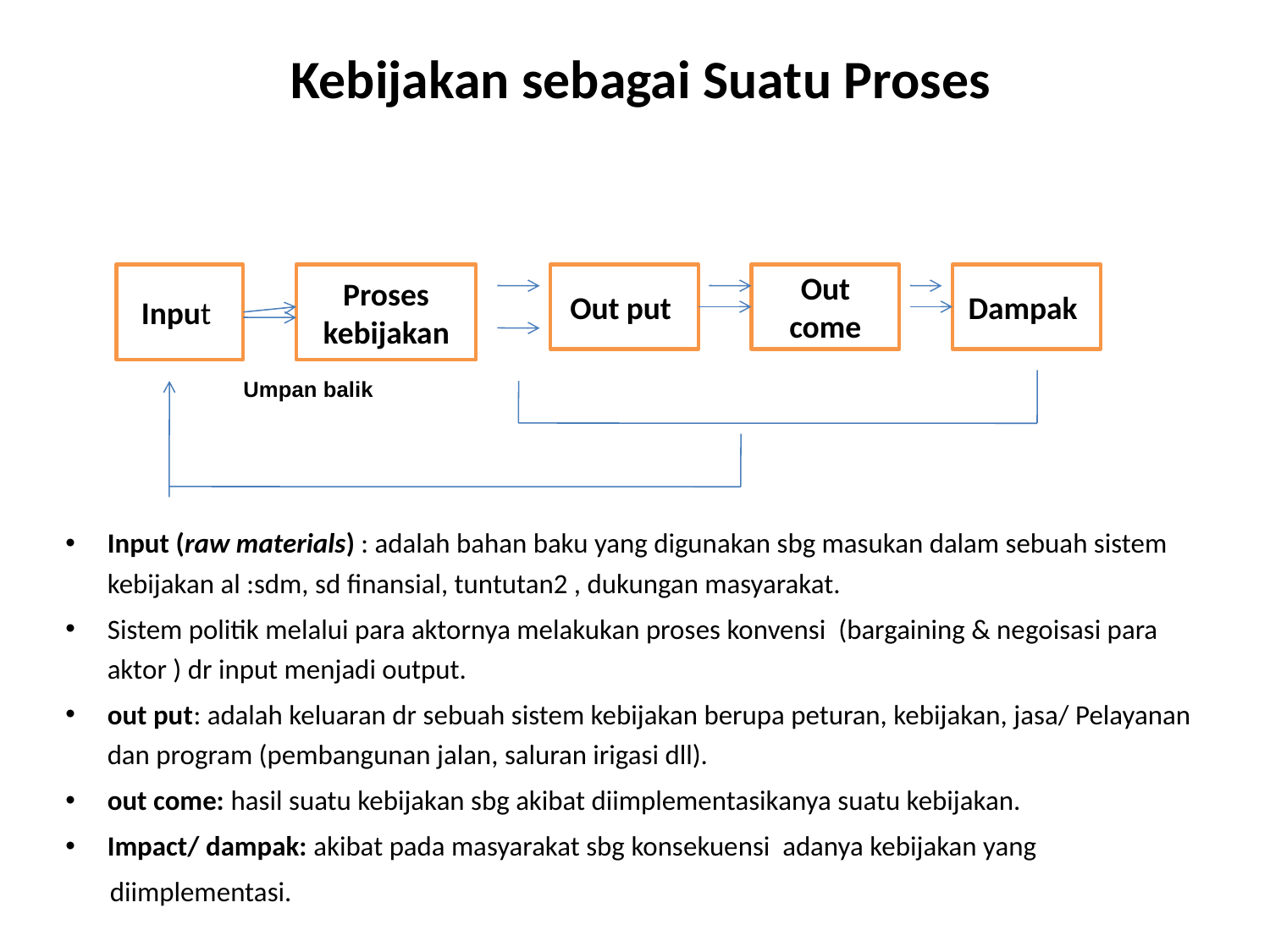

# Kebijakan sebagai Suatu Proses

                                          Umpan balik

Input (raw materials) : adalah bahan baku yang digunakan sbg masukan dalam sebuah sistem kebijakan al :sdm, sd finansial, tuntutan2 , dukungan masyarakat.
Sistem politik melalui para aktornya melakukan proses konvensi  (bargaining & negoisasi para aktor ) dr input menjadi output.
out put: adalah keluaran dr sebuah sistem kebijakan berupa peturan, kebijakan, jasa/ Pelayanan dan program (pembangunan jalan, saluran irigasi dll).
out come: hasil suatu kebijakan sbg akibat diimplementasikanya suatu kebijakan.
Impact/ dampak: akibat pada masyarakat sbg konsekuensi  adanya kebijakan yang
       diimplementasi.
Input
Proses kebijakan
Out put
Out come
Dampak